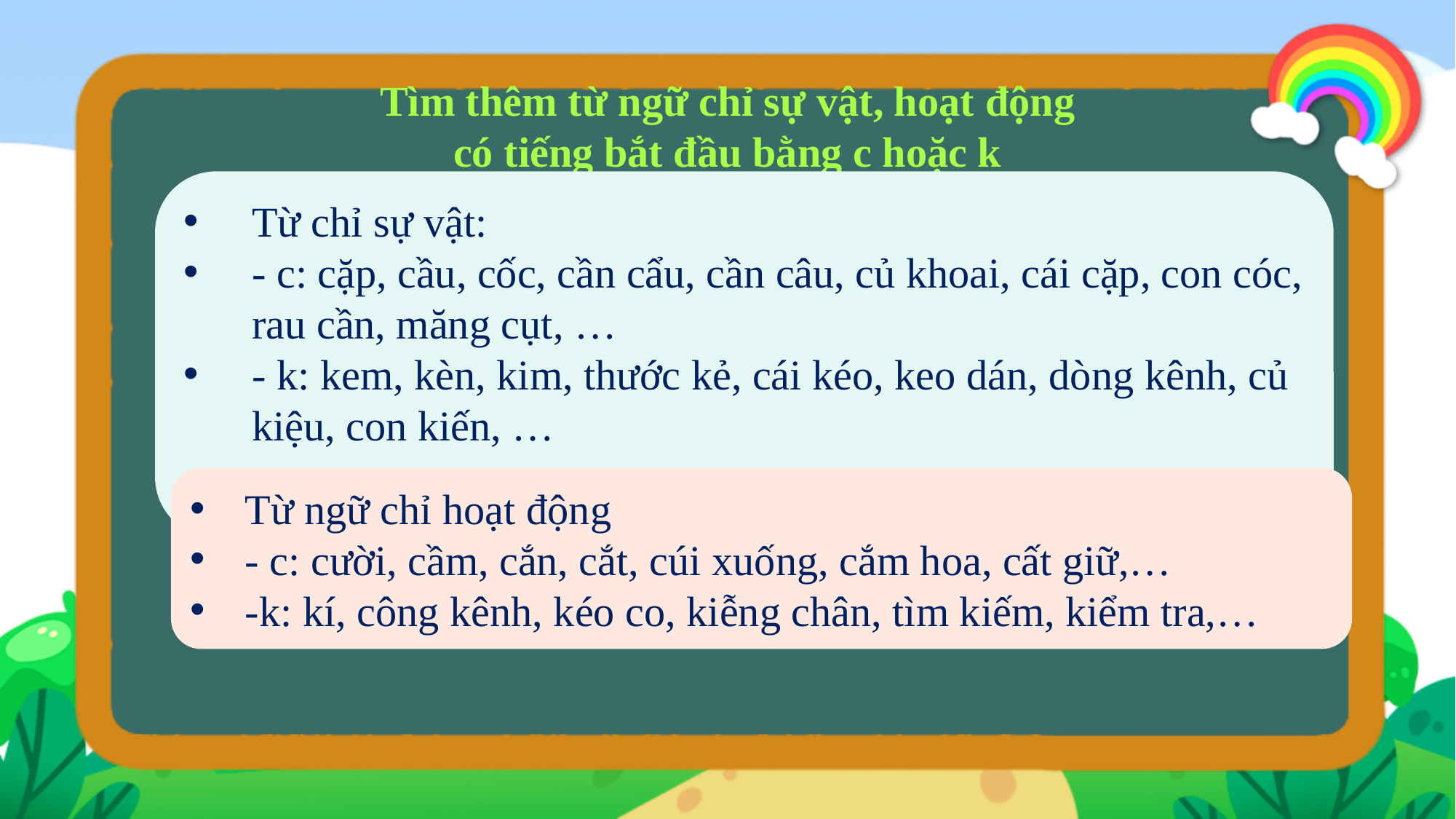

Tìm thêm từ ngữ chỉ sự vật, hoạt động có tiếng bắt đầu bằng c hoặc k

Từ chỉ sự vật:
- c: cặp, cầu, cốc, cần cẩu, cần câu, củ khoai, cái cặp, con cóc, rau cần, măng cụt, …
- k: kem, kèn, kim, thước kẻ, cái kéo, keo dán, dòng kênh, củ kiệu, con kiến, …

Từ ngữ chỉ hoạt động
- c: cười, cầm, cắn, cắt, cúi xuống, cắm hoa, cất giữ,…
-k: kí, công kênh, kéo co, kiễng chân, tìm kiếm, kiểm tra,…